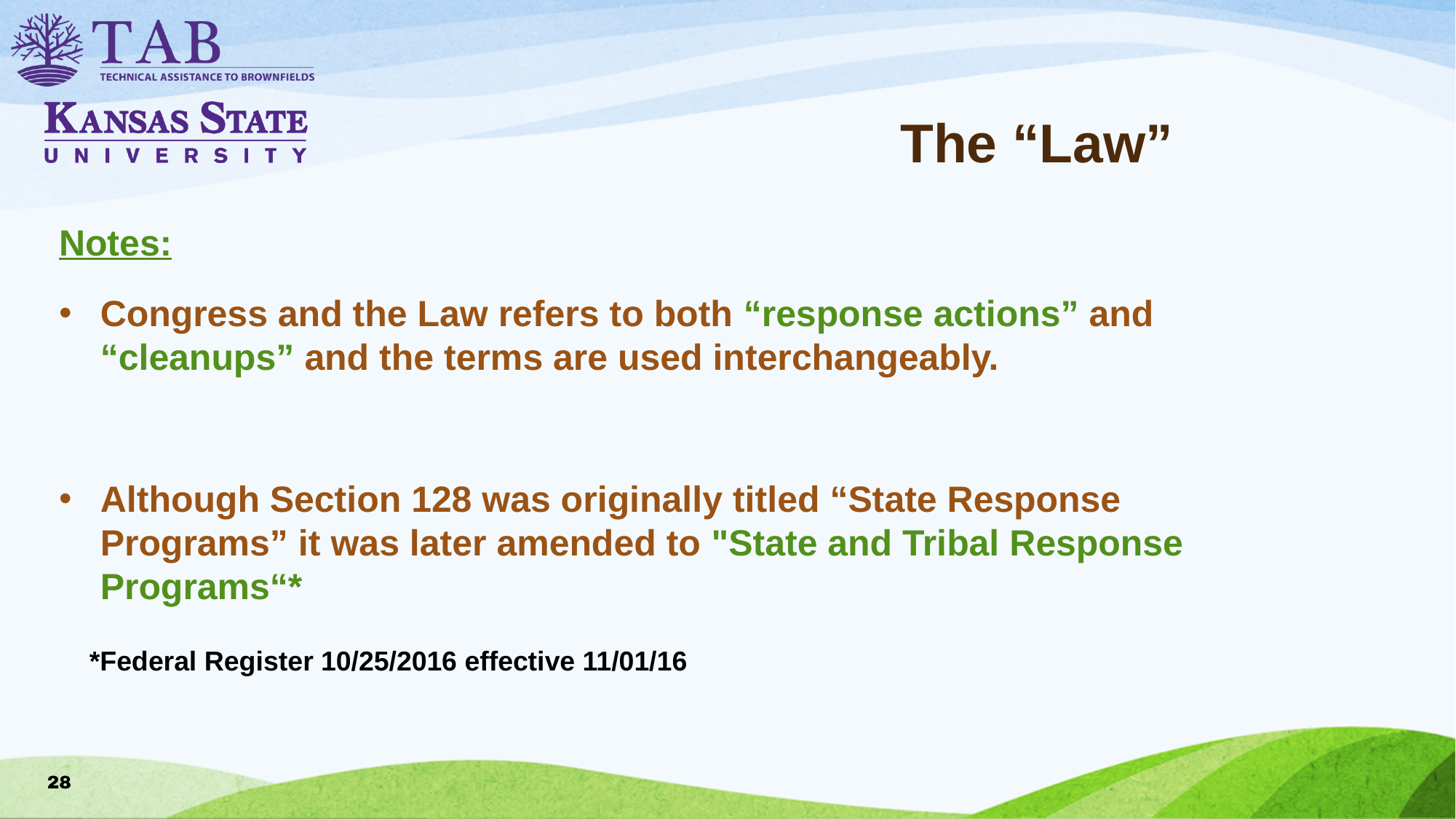

# The “Law”
Notes:
Congress and the Law refers to both “response actions” and “cleanups” and the terms are used interchangeably.

Although Section 128 was originally titled “State Response Programs” it was later amended to "State and Tribal Response Programs“*
   *Federal Register 10/25/2016 effective 11/01/16
28